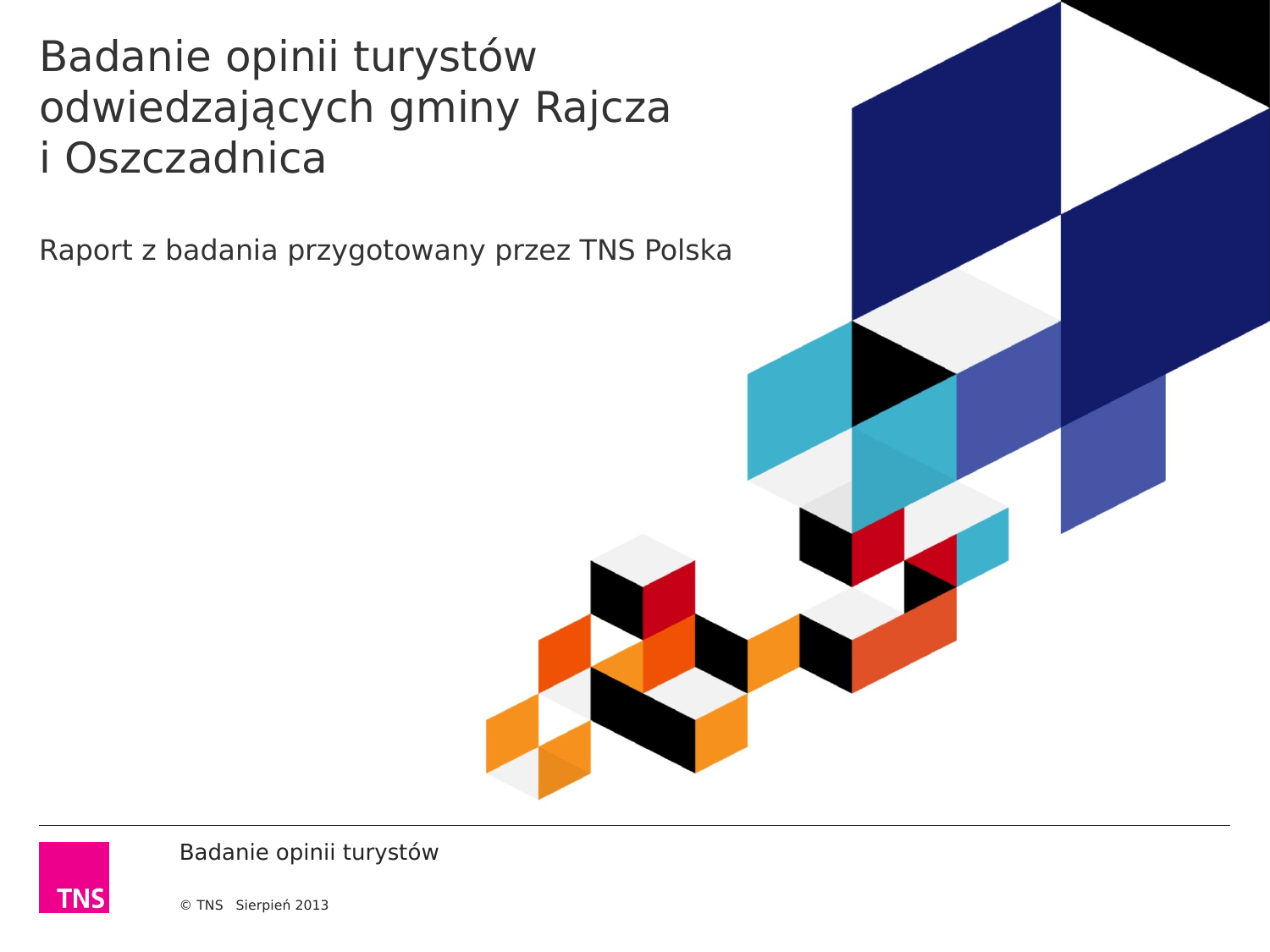

# Badanie opinii turystów odwiedzających gminy Rajcza i Oszczadnica Raport z badania przygotowany przez TNS Polska